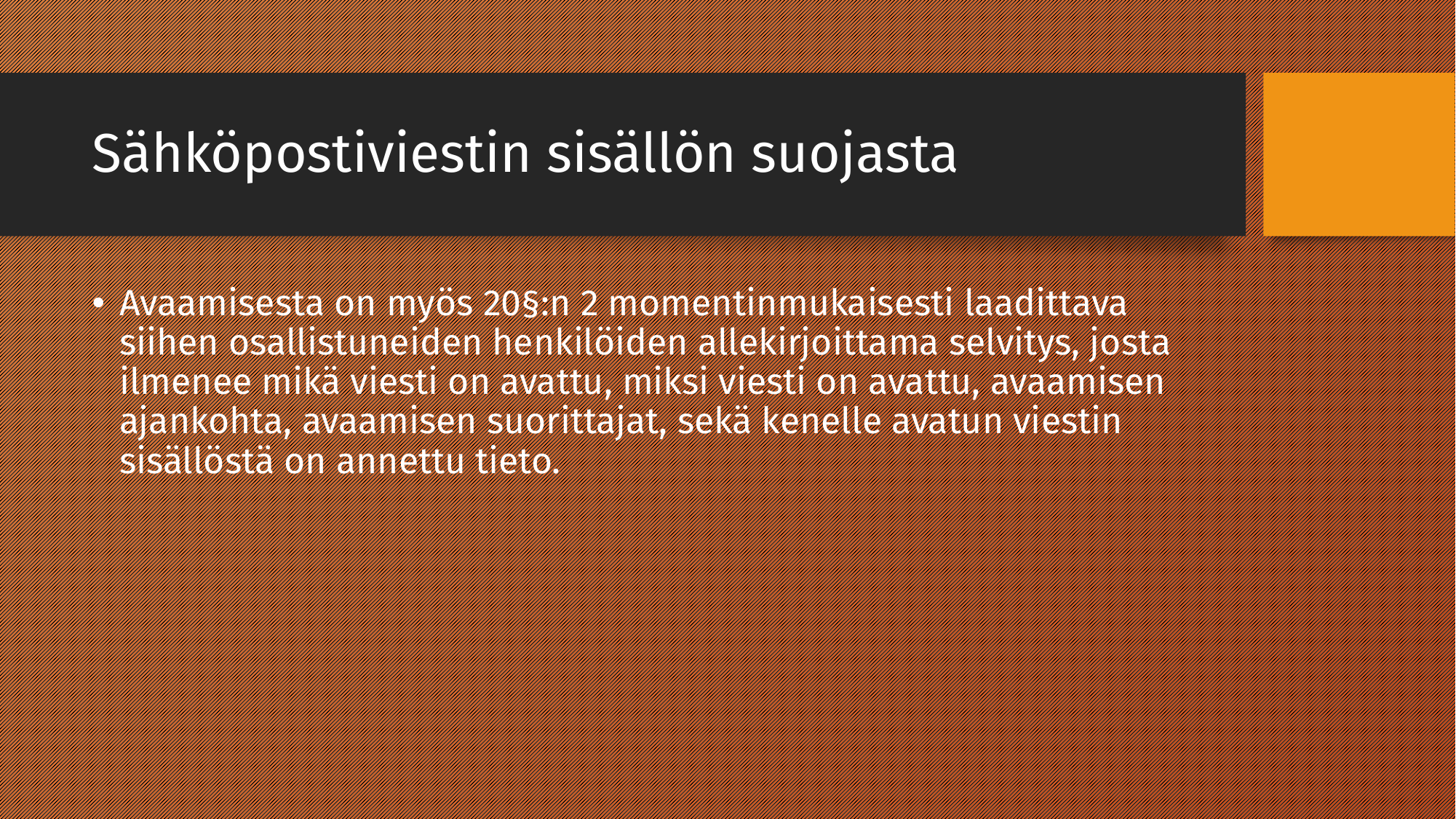

# Sähköpostiviestin sisällön suojasta
Avaamisesta on myös 20§:n 2 momentinmukaisesti laadittava siihen osallistuneiden henkilöiden allekirjoittama selvitys, josta ilmenee mikä viesti on avattu, miksi viesti on avattu, avaamisen ajankohta, avaamisen suorittajat, sekä kenelle avatun viestin sisällöstä on annettu tieto.